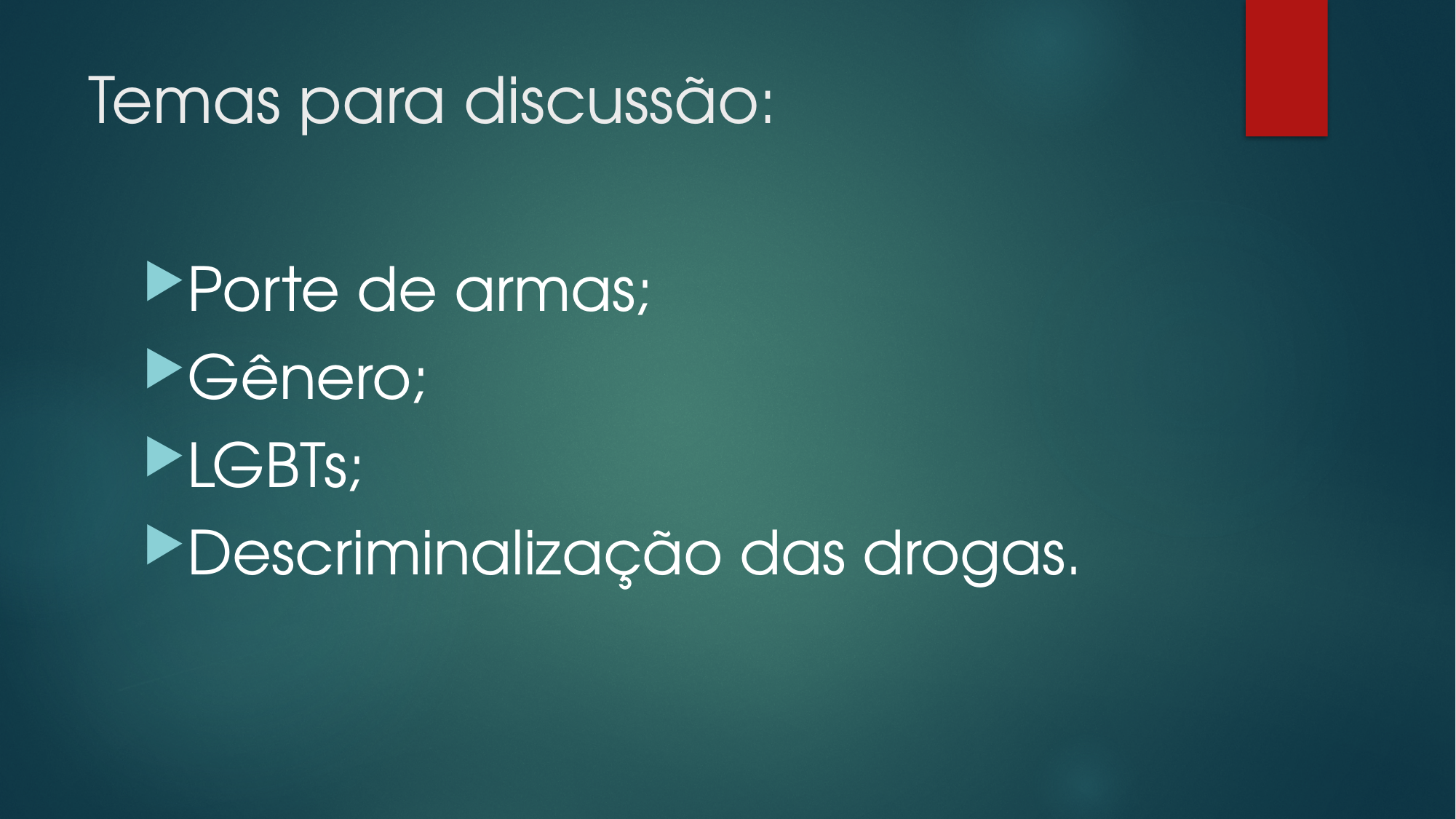

# Temas para discussão:
Porte de armas;
Gênero;
LGBTs;
Descriminalização das drogas.